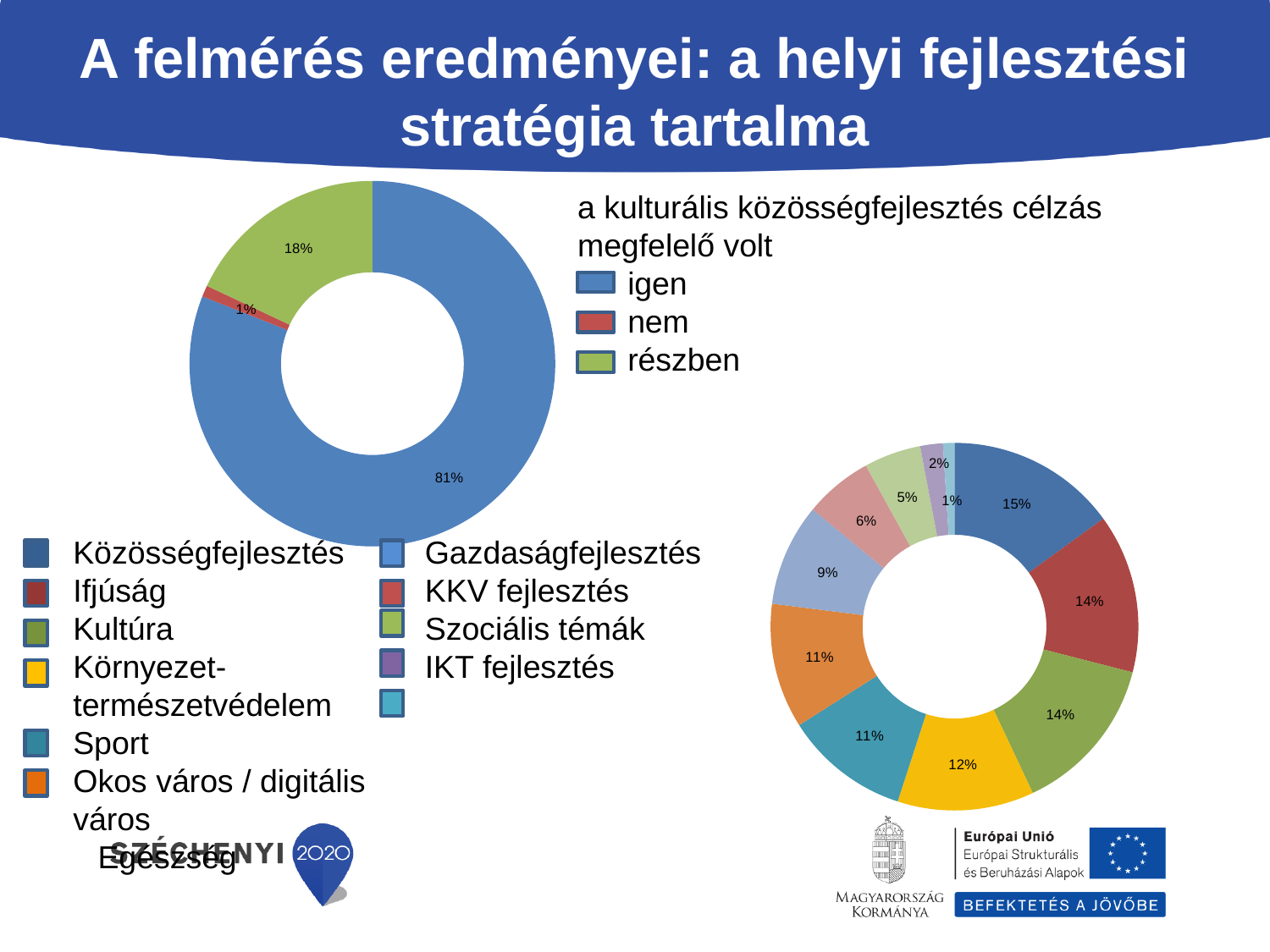

# A felmérés eredményei: a helyi fejlesztési stratégia tartalma

### Chart

| Category |  |
|---|---|
a kulturális közösségfejlesztés célzás megfelelő volt
igen
nem
részben

### Chart

| Category |  |
|---|---|
Közösségfejlesztés
Ifjúság
Kultúra
Környezet- természetvédelem
Sport
Okos város / digitális város
Egészség
Gazdaságfejlesztés
KKV fejlesztés
Szociális témák
IKT fejlesztés